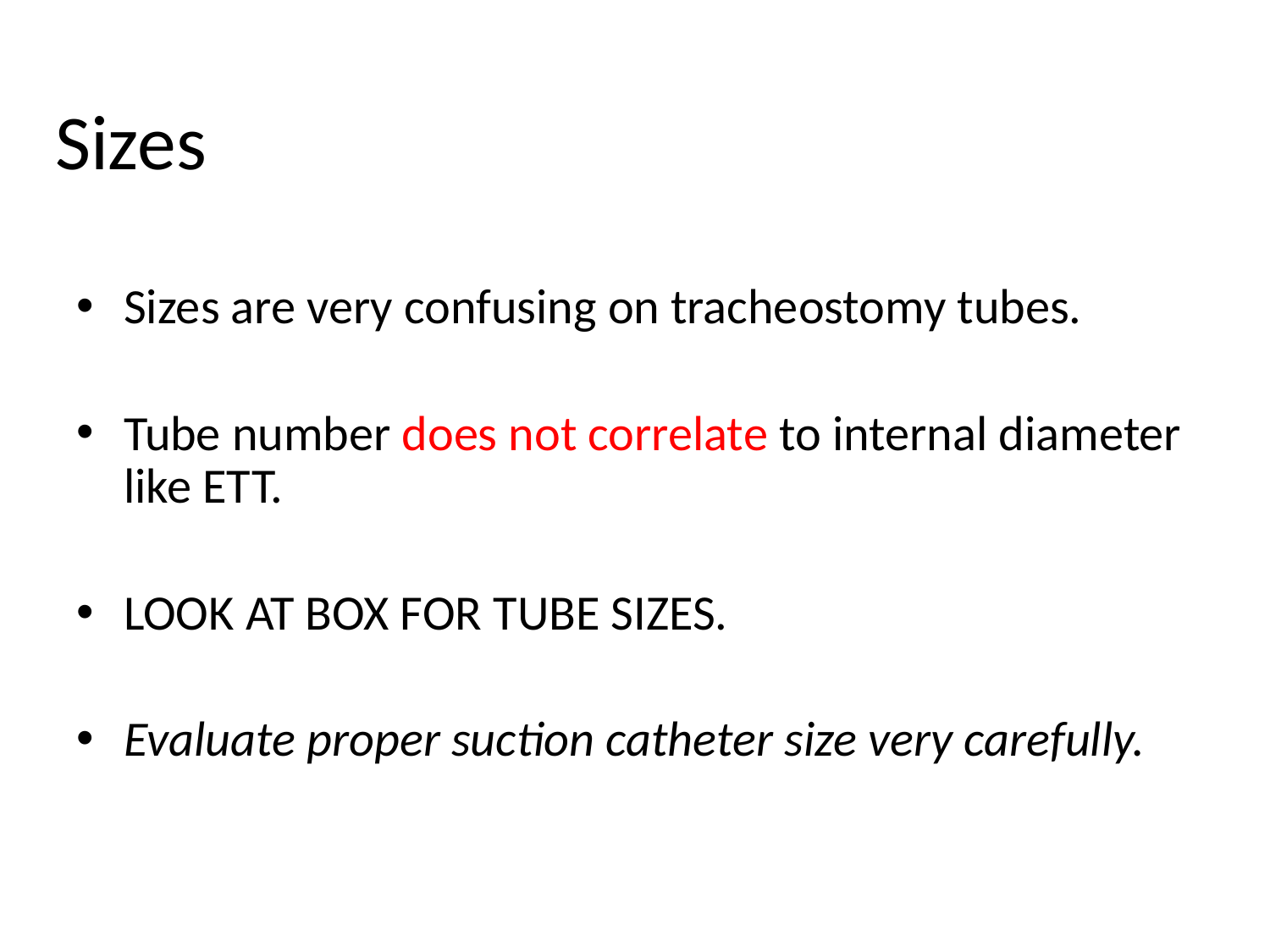

# Sizes
Sizes are very confusing on tracheostomy tubes.

Tube number does not correlate to internal diameter like ETT.

LOOK AT BOX FOR TUBE SIZES.

Evaluate proper suction catheter size very carefully.